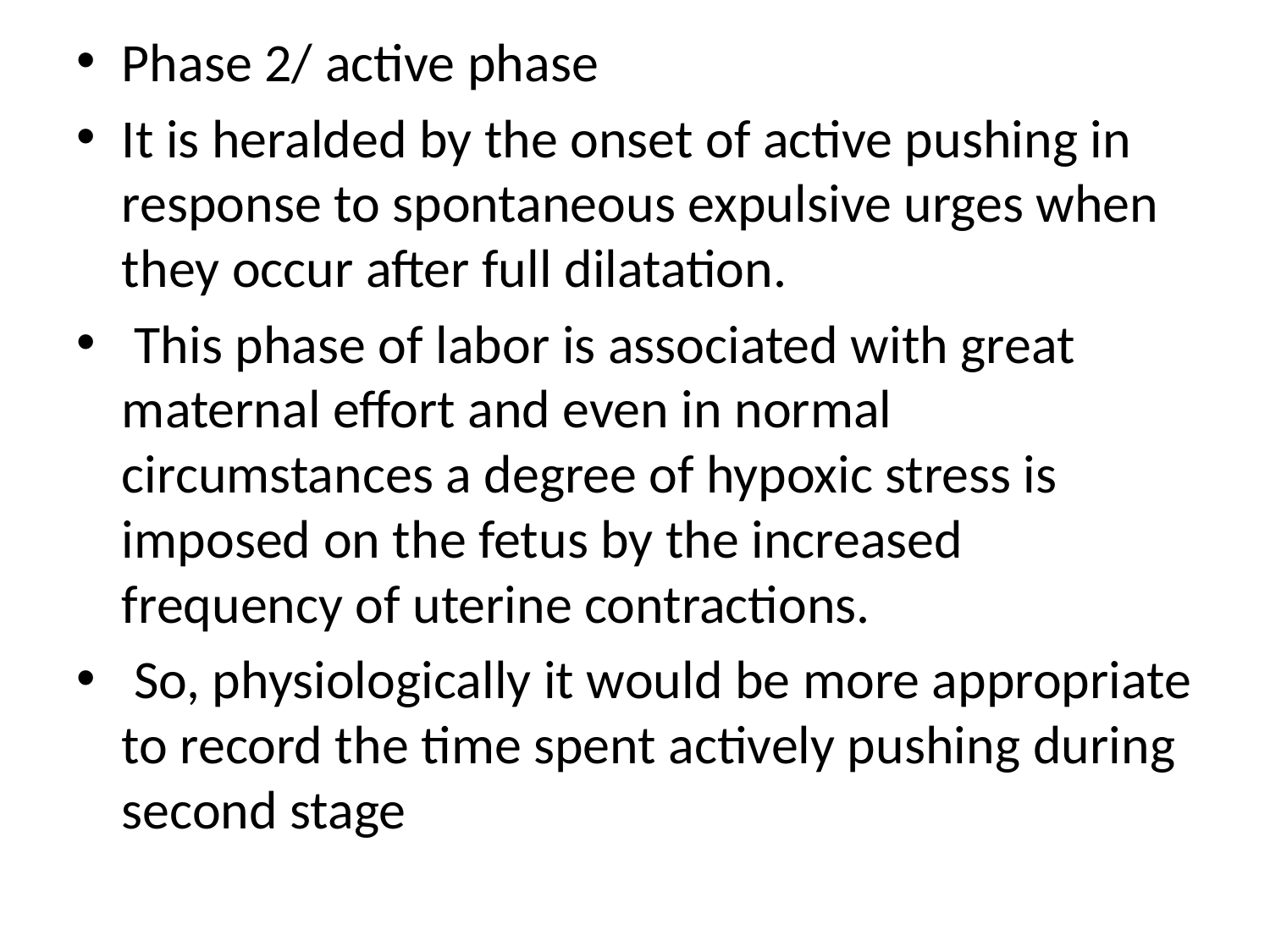

Phase 2/ active phase
It is heralded by the onset of active pushing in response to spontaneous expulsive urges when they occur after full dilatation.
 This phase of labor is associated with great maternal effort and even in normal circumstances a degree of hypoxic stress is imposed on the fetus by the increased frequency of uterine contractions.
 So, physiologically it would be more appropriate to record the time spent actively pushing during second stage